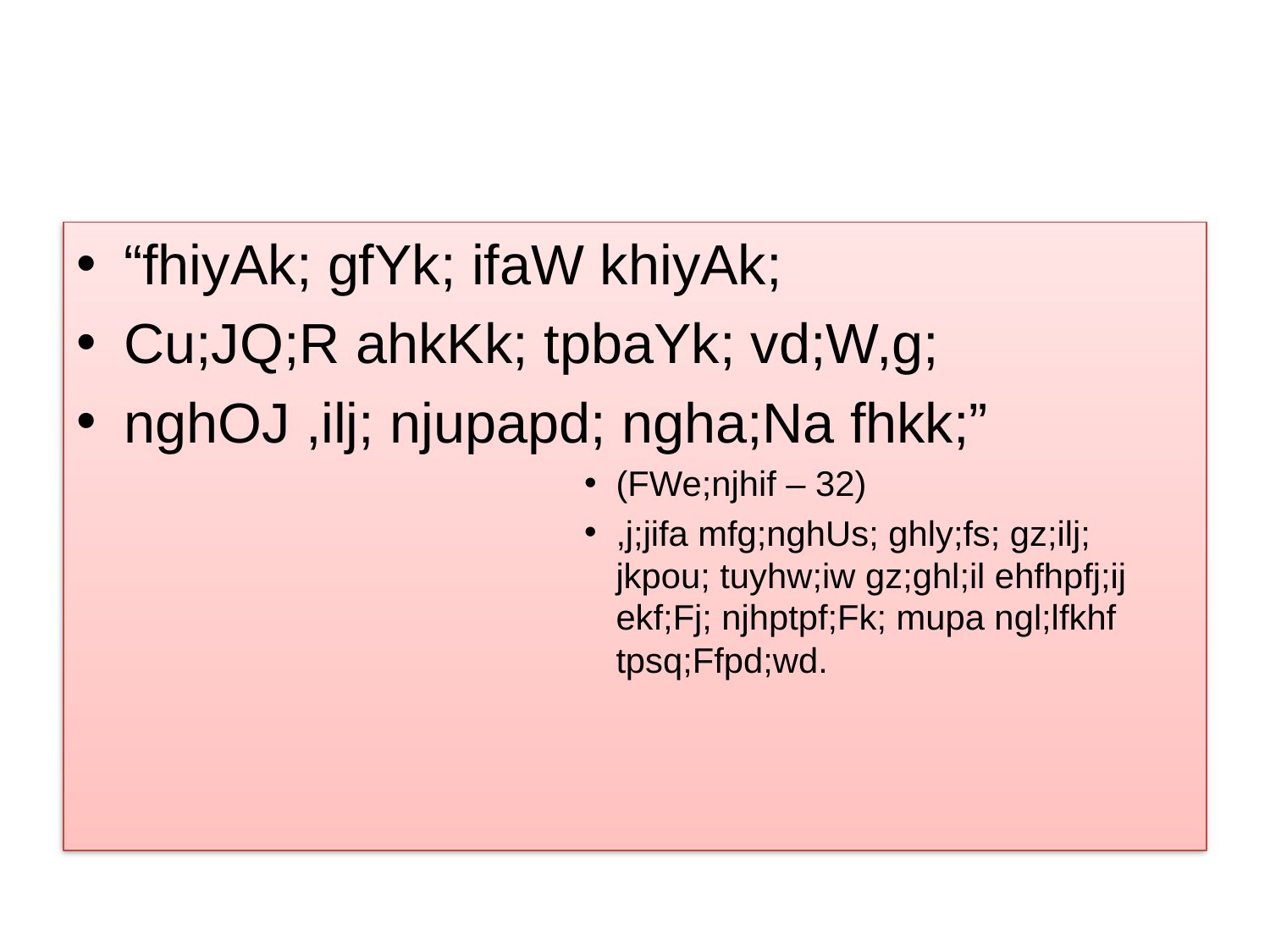

#
“fhiyAk; gfYk; ifaW khiyAk;
Cu;JQ;R ahkKk; tpbaYk; vd;W,g;
nghOJ ,ilj; njupapd; ngha;Na fhkk;”
(FWe;njhif – 32)
,j;jifa mfg;nghUs; ghly;fs; gz;ilj; jkpou; tuyhw;iw gz;ghl;il ehfhpfj;ij ekf;Fj; njhptpf;Fk; mupa ngl;lfkhf tpsq;Ffpd;wd.